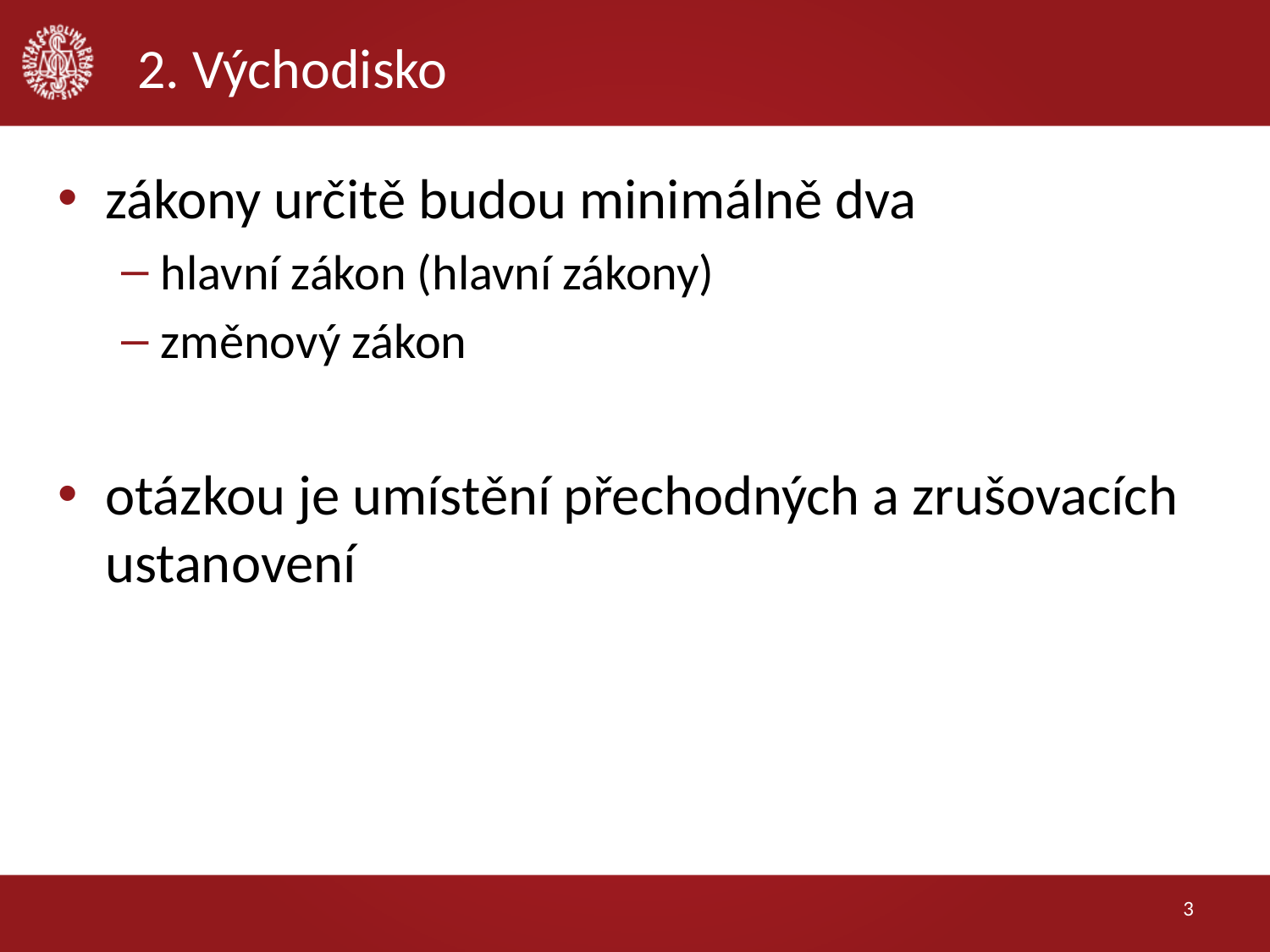

# 2. Východisko
zákony určitě budou minimálně dva
hlavní zákon (hlavní zákony)
změnový zákon

otázkou je umístění přechodných a zrušovacích ustanovení

3